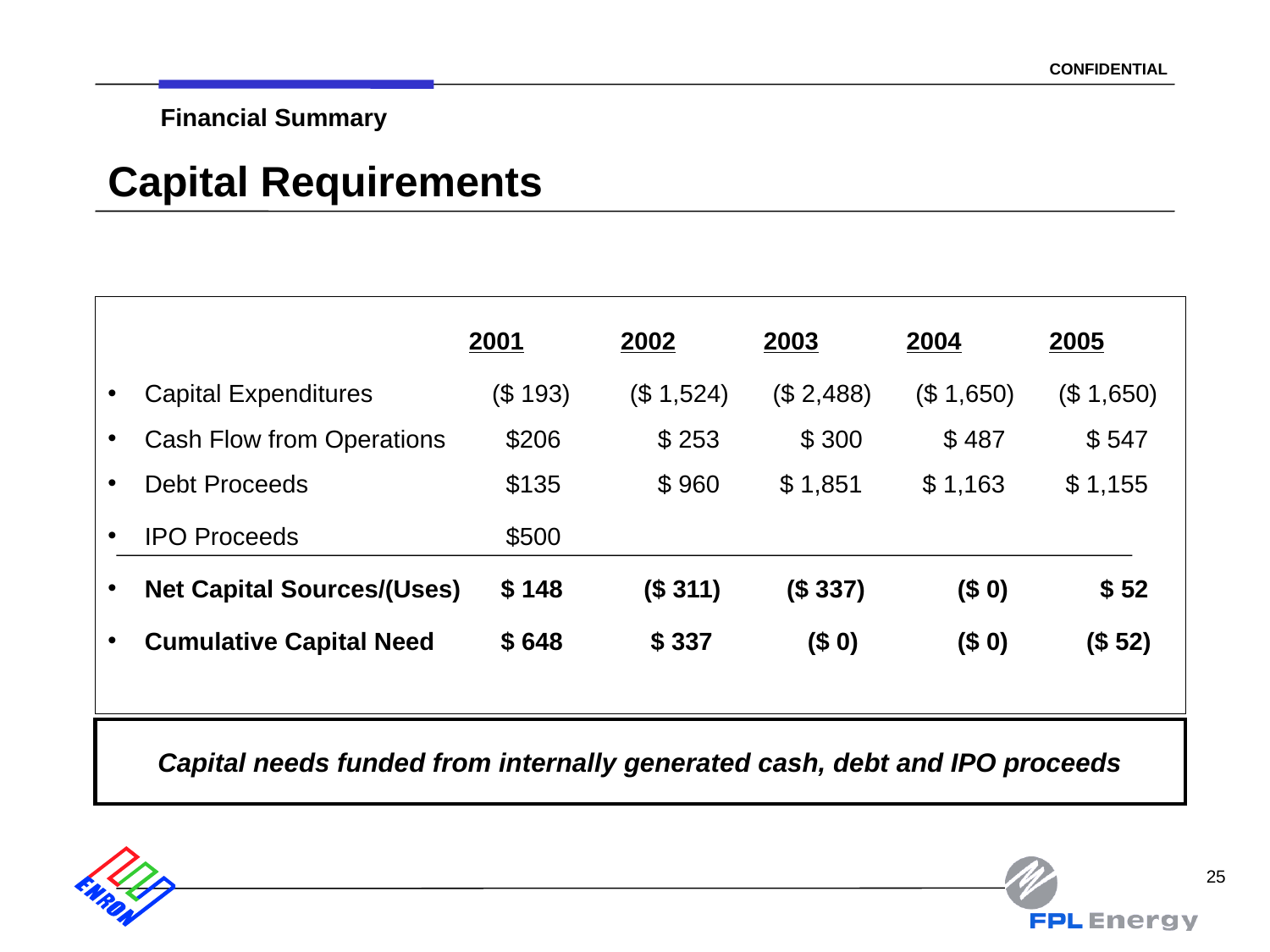

25
Financial Summary
# Capital Requirements

		    2001	   2002	   2003	   2004	   2005
 Capital Expenditures	   ($ 193)	($ 1,524)	($ 2,488)	($ 1,650)	($ 1,650)
 Cash Flow from Operations	     $206	    $ 253	    $ 300	    $ 487	    $ 547
 Debt Proceeds	     $135	    $ 960	 $ 1,851	 $ 1,163	 $ 1,155
 IPO Proceeds 	     $500
 Net Capital Sources/(Uses)		  $ 148	  ($ 311)	  ($ 337)	      ($ 0)	      $ 52
 Cumulative Capital Need		  $ 648	   $ 337	     ($ 0)	      ($ 0)	    ($ 52)

Capital needs funded from internally generated cash, debt and IPO proceeds